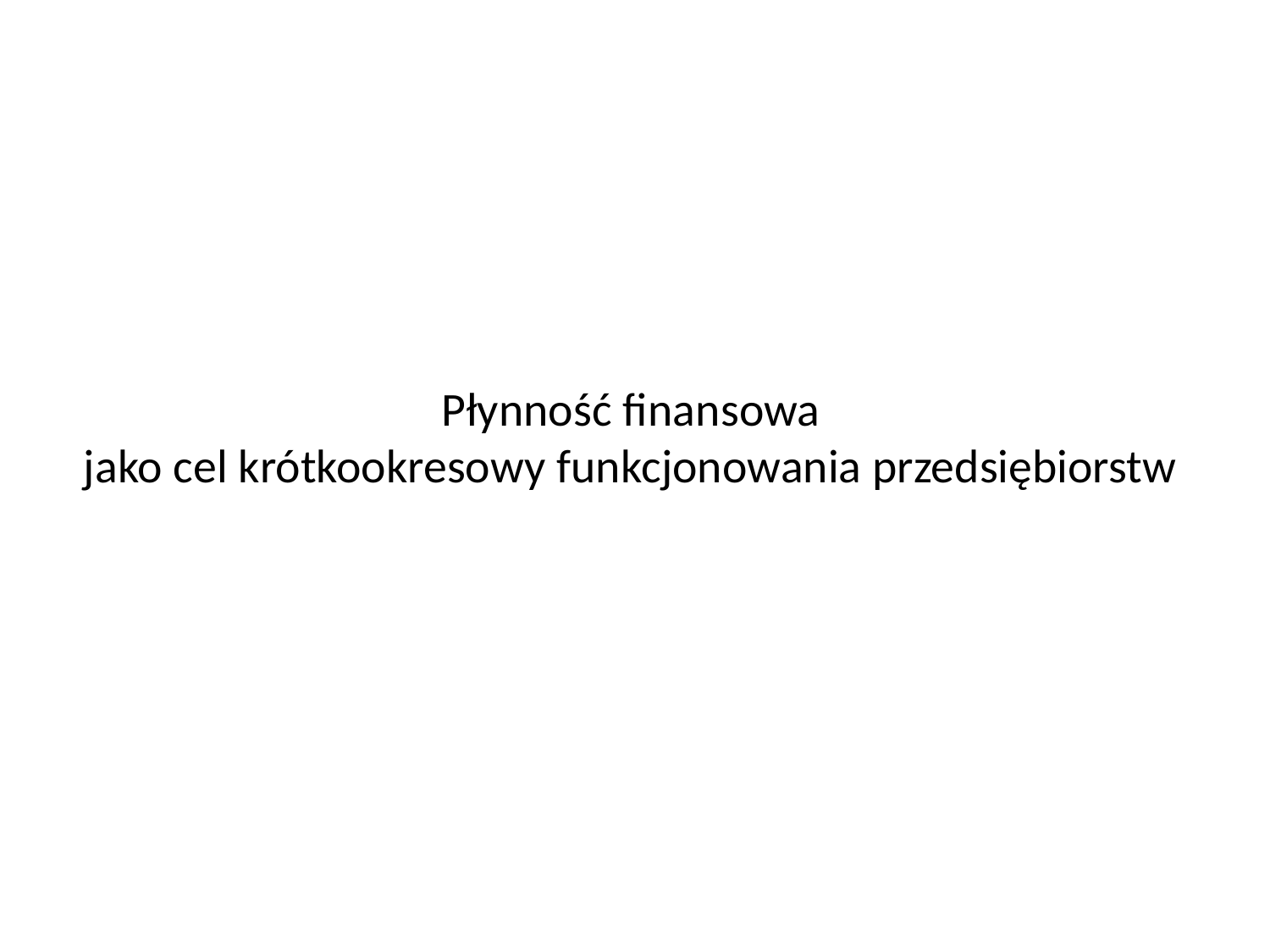

# Płynność finansowa jako cel krótkookresowy funkcjonowania przedsiębiorstw